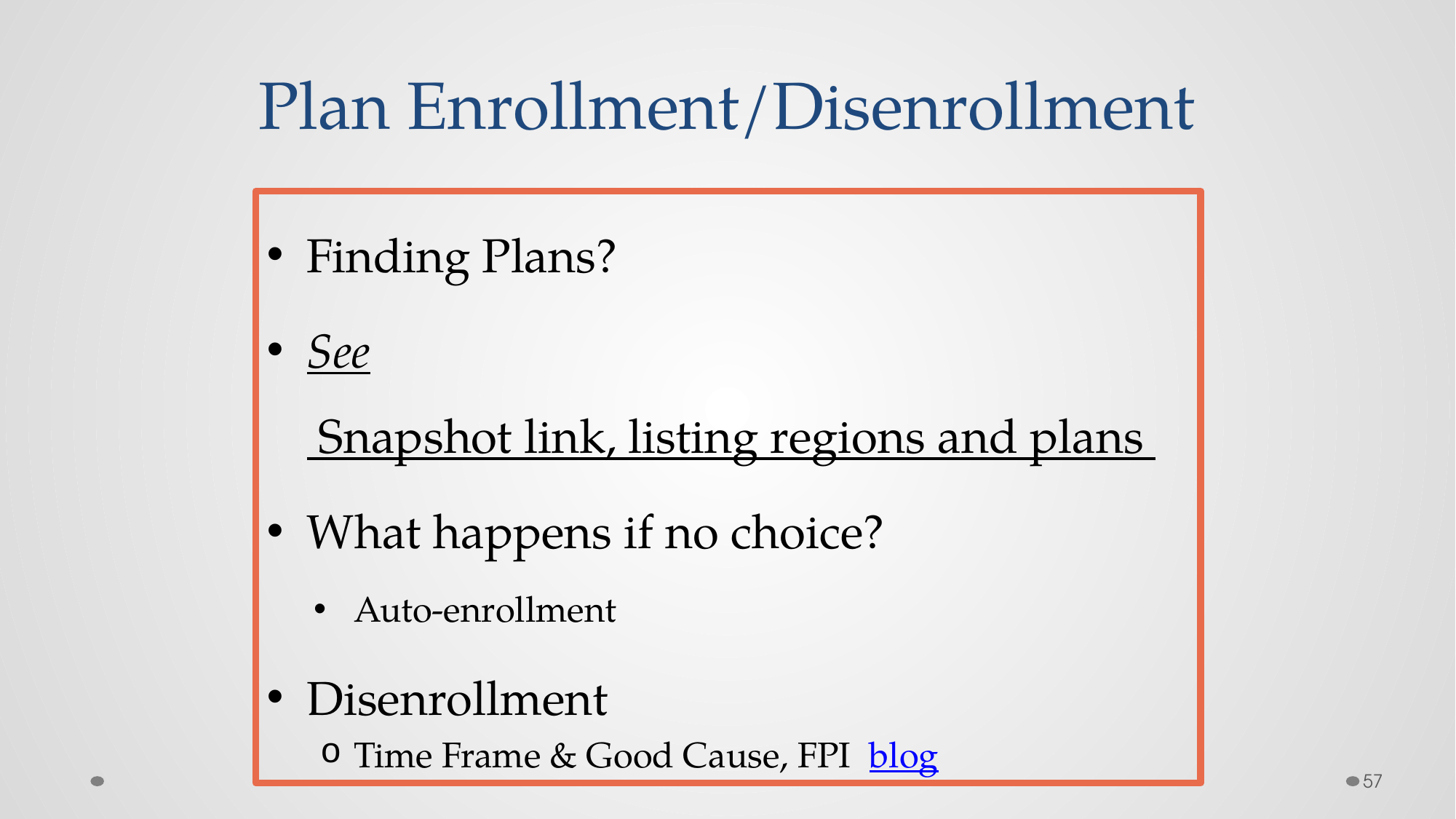

# Plan Enrollment/Disenrollment
Finding Plans?
See Snapshot link, listing regions and plans
What happens if no choice?
Auto-enrollment
Disenrollment
Time Frame & Good Cause, FPI  blog

57